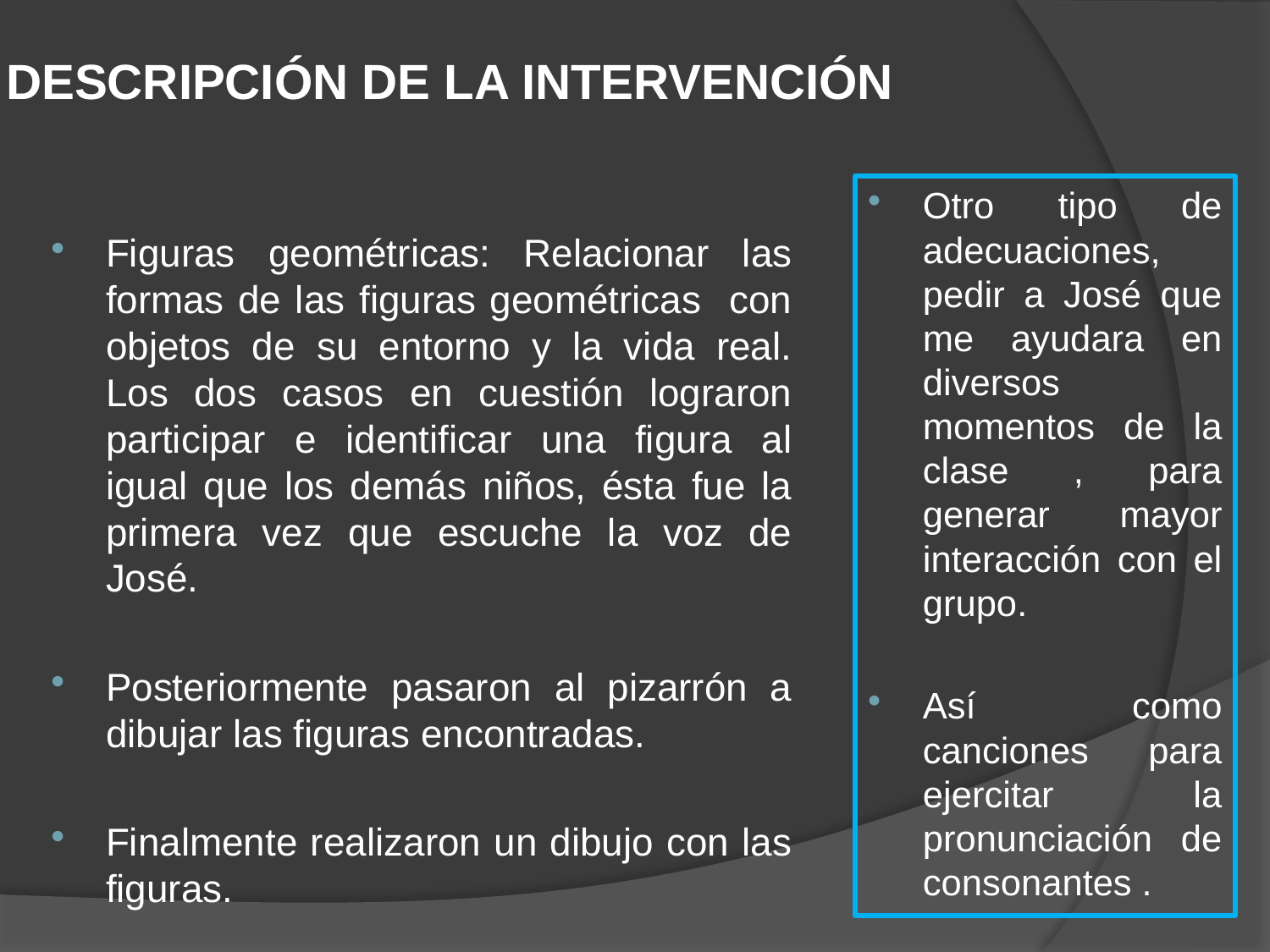

# DESCRIPCIÓN DE LA INTERVENCIÓN
Otro tipo de adecuaciones, pedir a José que me ayudara en diversos momentos de la clase , para generar mayor interacción con el grupo.

Así como canciones para ejercitar la pronunciación de consonantes .

Figuras geométricas: Relacionar las formas de las figuras geométricas  con objetos de su entorno y la vida real. Los dos casos en cuestión lograron participar e identificar una figura al igual que los demás niños, ésta fue la primera vez que escuche la voz de José.

Posteriormente pasaron al pizarrón a dibujar las figuras encontradas.

Finalmente realizaron un dibujo con las figuras.